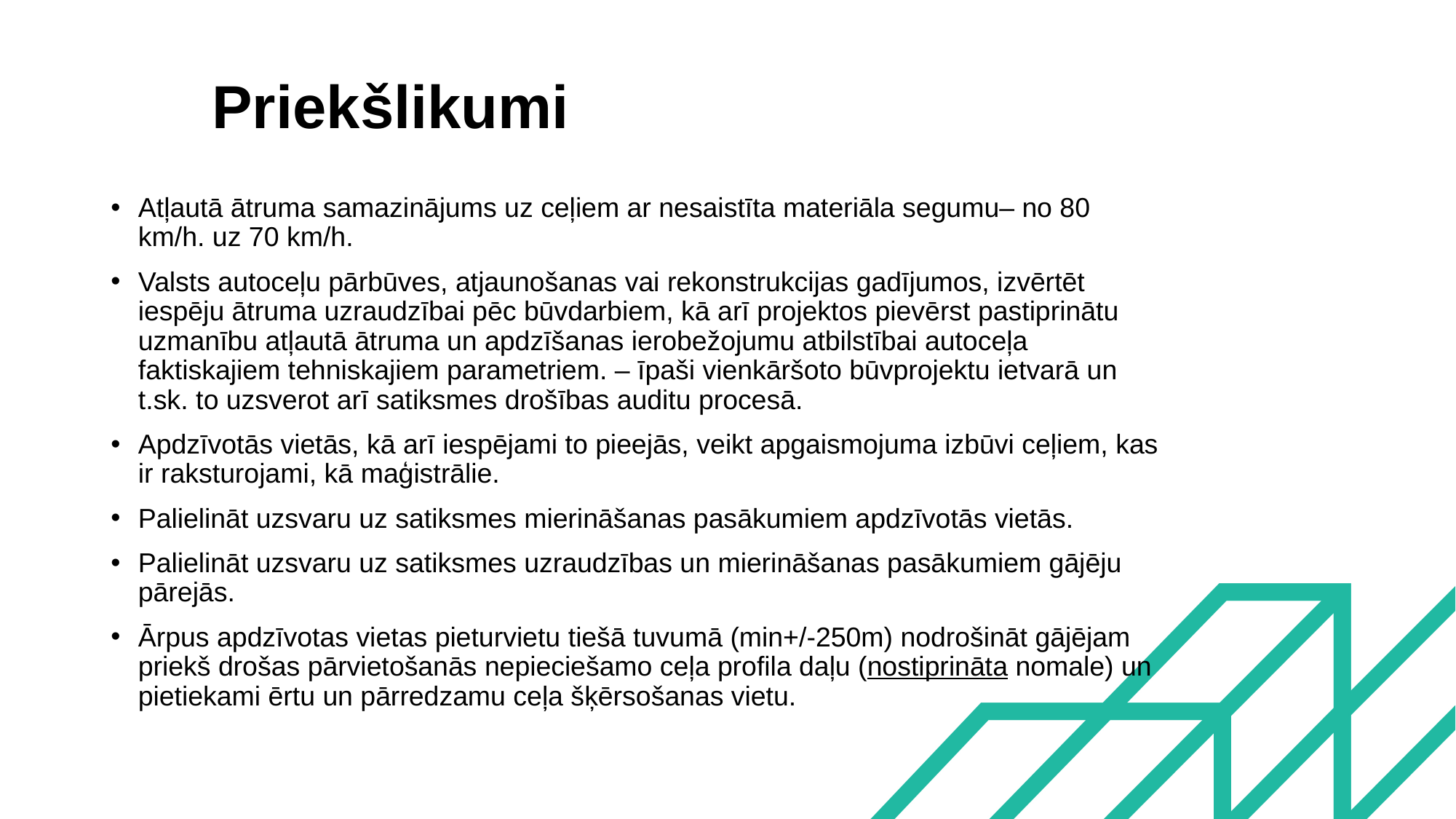

# Priekšlikumi
Atļautā ātruma samazinājums uz ceļiem ar nesaistīta materiāla segumu– no 80 km/h. uz 70 km/h.
Valsts autoceļu pārbūves, atjaunošanas vai rekonstrukcijas gadījumos, izvērtēt iespēju ātruma uzraudzībai pēc būvdarbiem, kā arī projektos pievērst pastiprinātu uzmanību atļautā ātruma un apdzīšanas ierobežojumu atbilstībai autoceļa faktiskajiem tehniskajiem parametriem. – īpaši vienkāršoto būvprojektu ietvarā un t.sk. to uzsverot arī satiksmes drošības auditu procesā.
Apdzīvotās vietās, kā arī iespējami to pieejās, veikt apgaismojuma izbūvi ceļiem, kas ir raksturojami, kā maģistrālie.
Palielināt uzsvaru uz satiksmes mierināšanas pasākumiem apdzīvotās vietās.
Palielināt uzsvaru uz satiksmes uzraudzības un mierināšanas pasākumiem gājēju pārejās.
Ārpus apdzīvotas vietas pieturvietu tiešā tuvumā (min+/-250m) nodrošināt gājējam priekš drošas pārvietošanās nepieciešamo ceļa profila daļu (nostiprināta nomale) un pietiekami ērtu un pārredzamu ceļa šķērsošanas vietu.